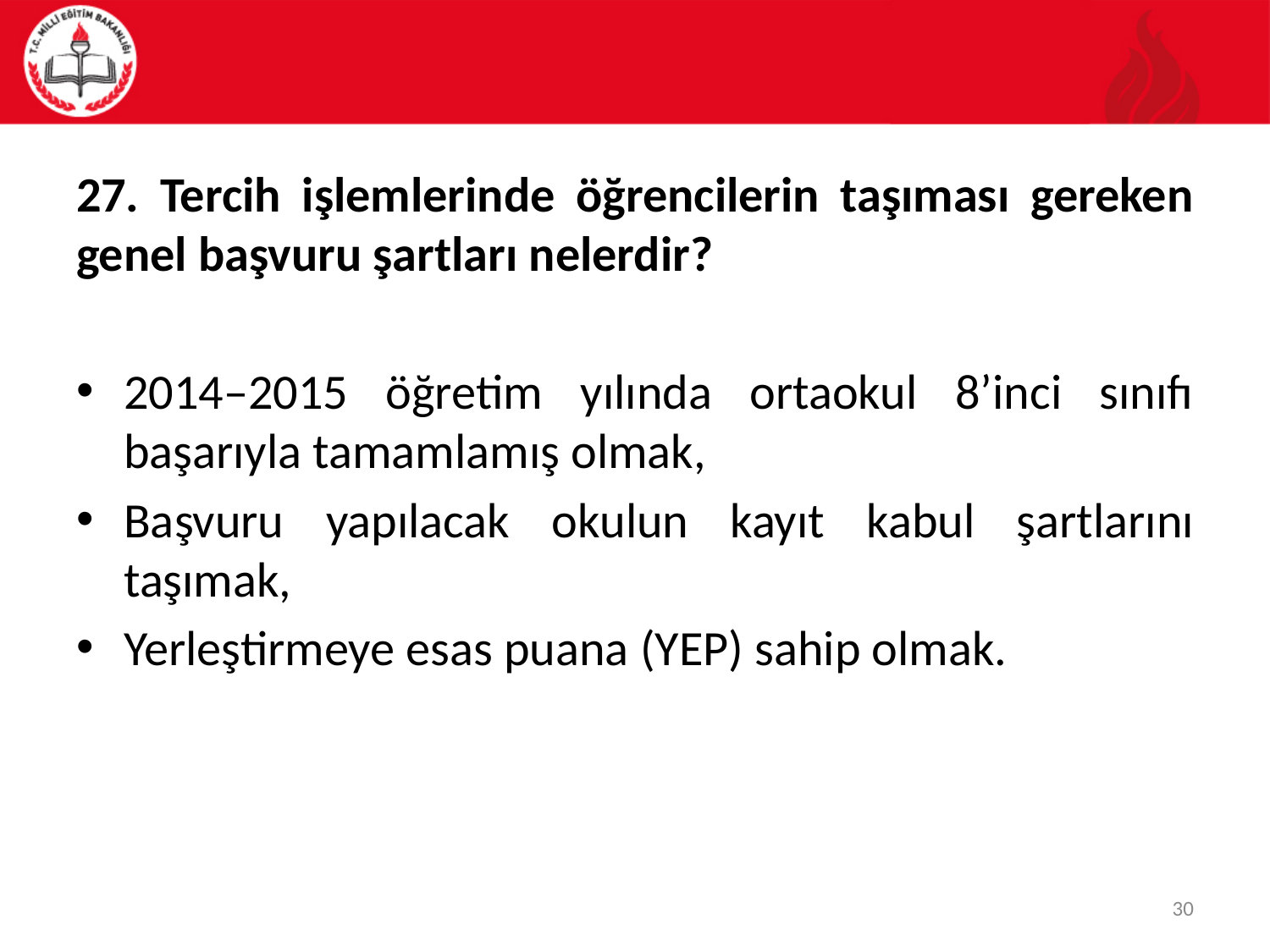

#
27. Tercih işlemlerinde öğrencilerin taşıması gereken genel başvuru şartları nelerdir?

2014–2015 öğretim yılında ortaokul 8’inci sınıfı başarıyla tamamlamış olmak,
Başvuru yapılacak okulun kayıt kabul şartlarını taşımak,
Yerleştirmeye esas puana (YEP) sahip olmak.

30